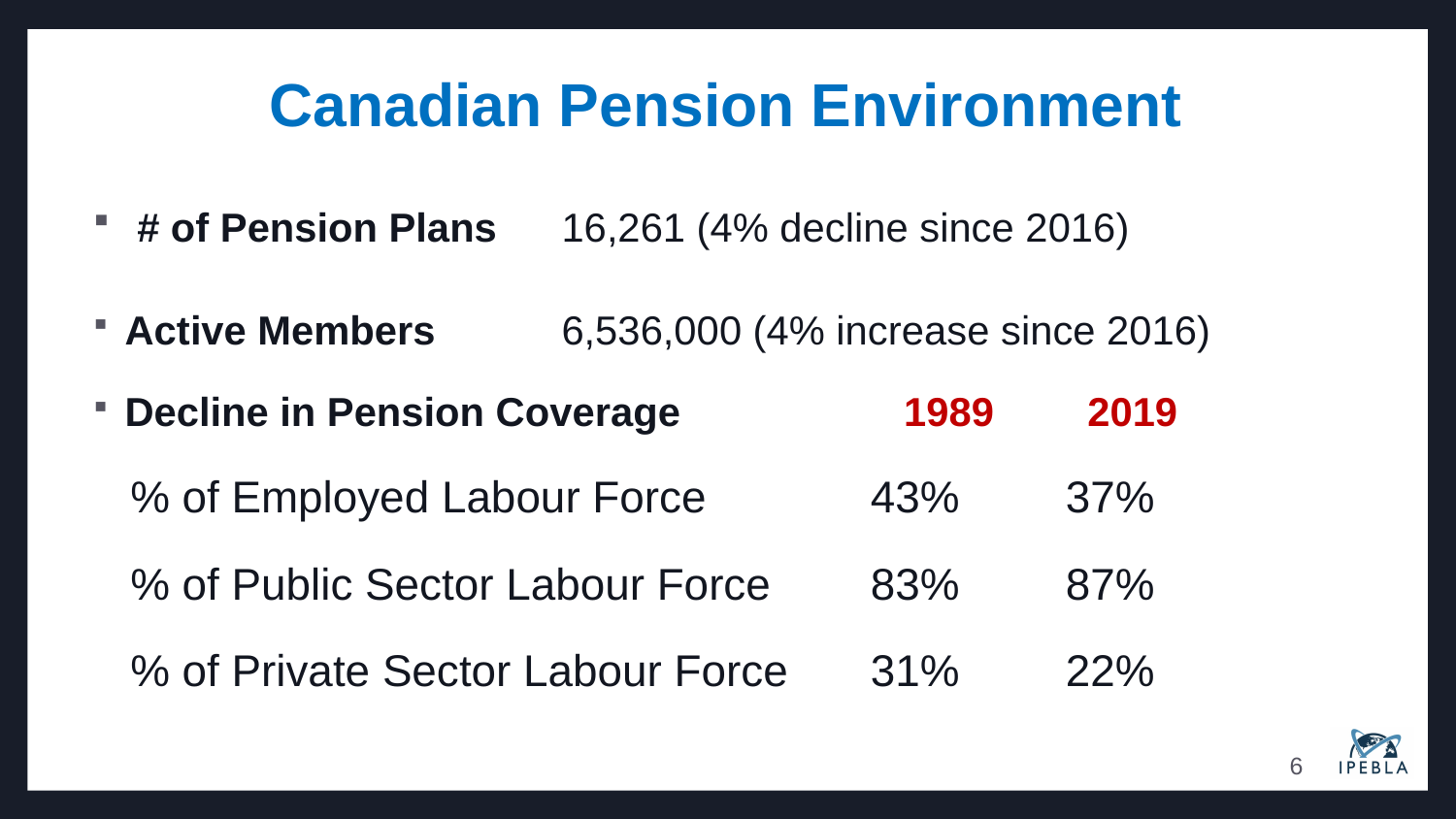

# Canadian Pension Environment
 # of Pension Plans 	16,261 (4% decline since 2016)
Active Members 	6,536,000 (4% increase since 2016)
Decline in Pension Coverage                    1989	        2019
   % of Employed Labour Force 	    43%	        37%
   % of Public Sector Labour Force 	    83%	        87%
   % of Private Sector Labour Force 	    31%	        22%
6